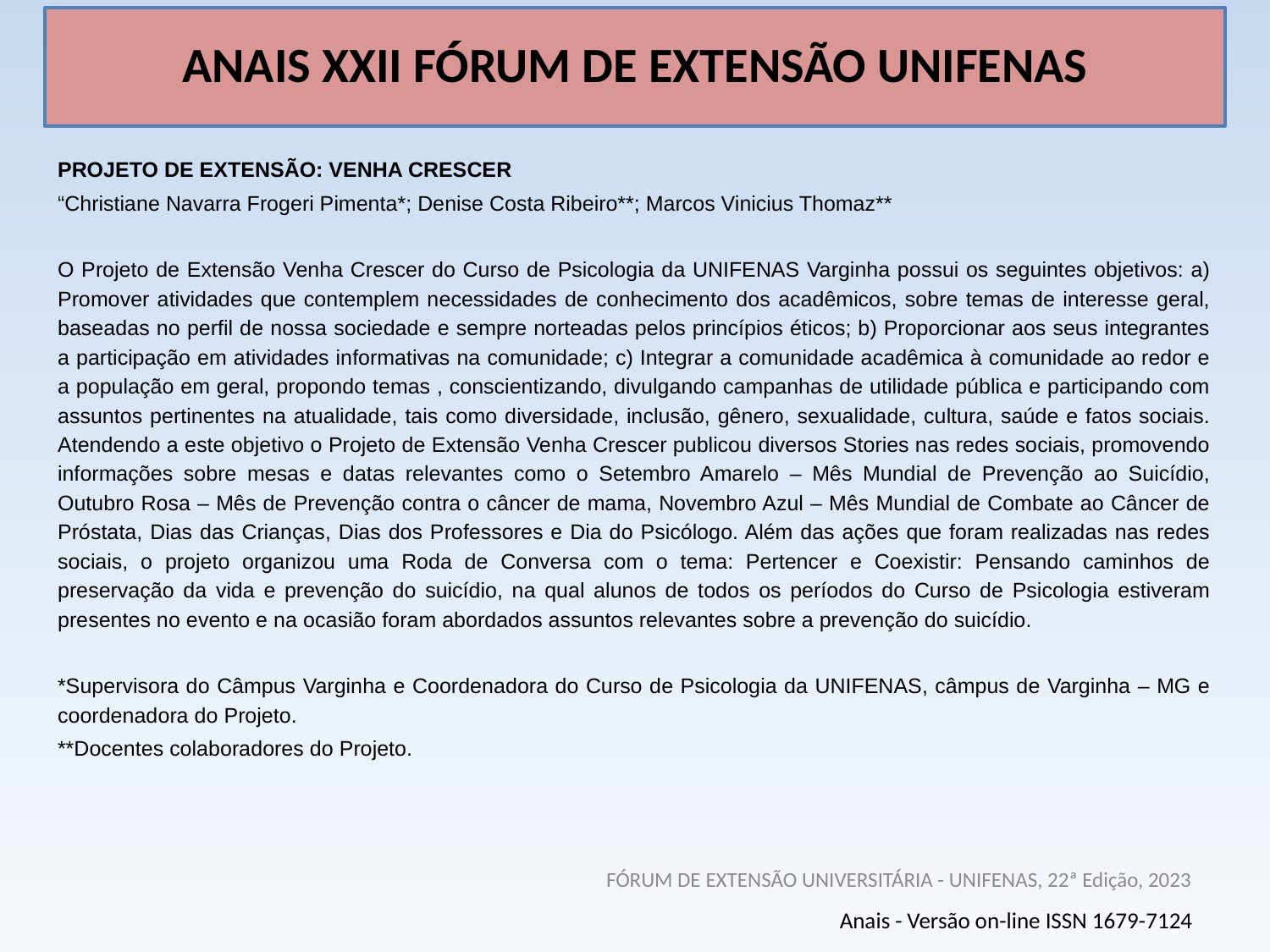

# ANAIS XXII FÓRUM DE EXTENSÃO UNIFENAS
PROJETO DE EXTENSÃO: VENHA CRESCER
“Christiane Navarra Frogeri Pimenta*; Denise Costa Ribeiro**; Marcos Vinicius Thomaz**

O Projeto de Extensão Venha Crescer do Curso de Psicologia da UNIFENAS Varginha possui os seguintes objetivos: a) Promover atividades que contemplem necessidades de conhecimento dos acadêmicos, sobre temas de interesse geral, baseadas no perfil de nossa sociedade e sempre norteadas pelos princípios éticos; b) Proporcionar aos seus integrantes a participação em atividades informativas na comunidade; c) Integrar a comunidade acadêmica à comunidade ao redor e a população em geral, propondo temas , conscientizando, divulgando campanhas de utilidade pública e participando com assuntos pertinentes na atualidade, tais como diversidade, inclusão, gênero, sexualidade, cultura, saúde e fatos sociais. Atendendo a este objetivo o Projeto de Extensão Venha Crescer publicou diversos Stories nas redes sociais, promovendo informações sobre mesas e datas relevantes como o Setembro Amarelo – Mês Mundial de Prevenção ao Suicídio, Outubro Rosa – Mês de Prevenção contra o câncer de mama, Novembro Azul – Mês Mundial de Combate ao Câncer de Próstata, Dias das Crianças, Dias dos Professores e Dia do Psicólogo. Além das ações que foram realizadas nas redes sociais, o projeto organizou uma Roda de Conversa com o tema: Pertencer e Coexistir: Pensando caminhos de preservação da vida e prevenção do suicídio, na qual alunos de todos os períodos do Curso de Psicologia estiveram presentes no evento e na ocasião foram abordados assuntos relevantes sobre a prevenção do suicídio.

*Supervisora do Câmpus Varginha e Coordenadora do Curso de Psicologia da UNIFENAS, câmpus de Varginha – MG e coordenadora do Projeto.
**Docentes colaboradores do Projeto.

FÓRUM DE EXTENSÃO UNIVERSITÁRIA - UNIFENAS, 22ª Edição, 2023
Anais - Versão on-line ISSN 1679-7124